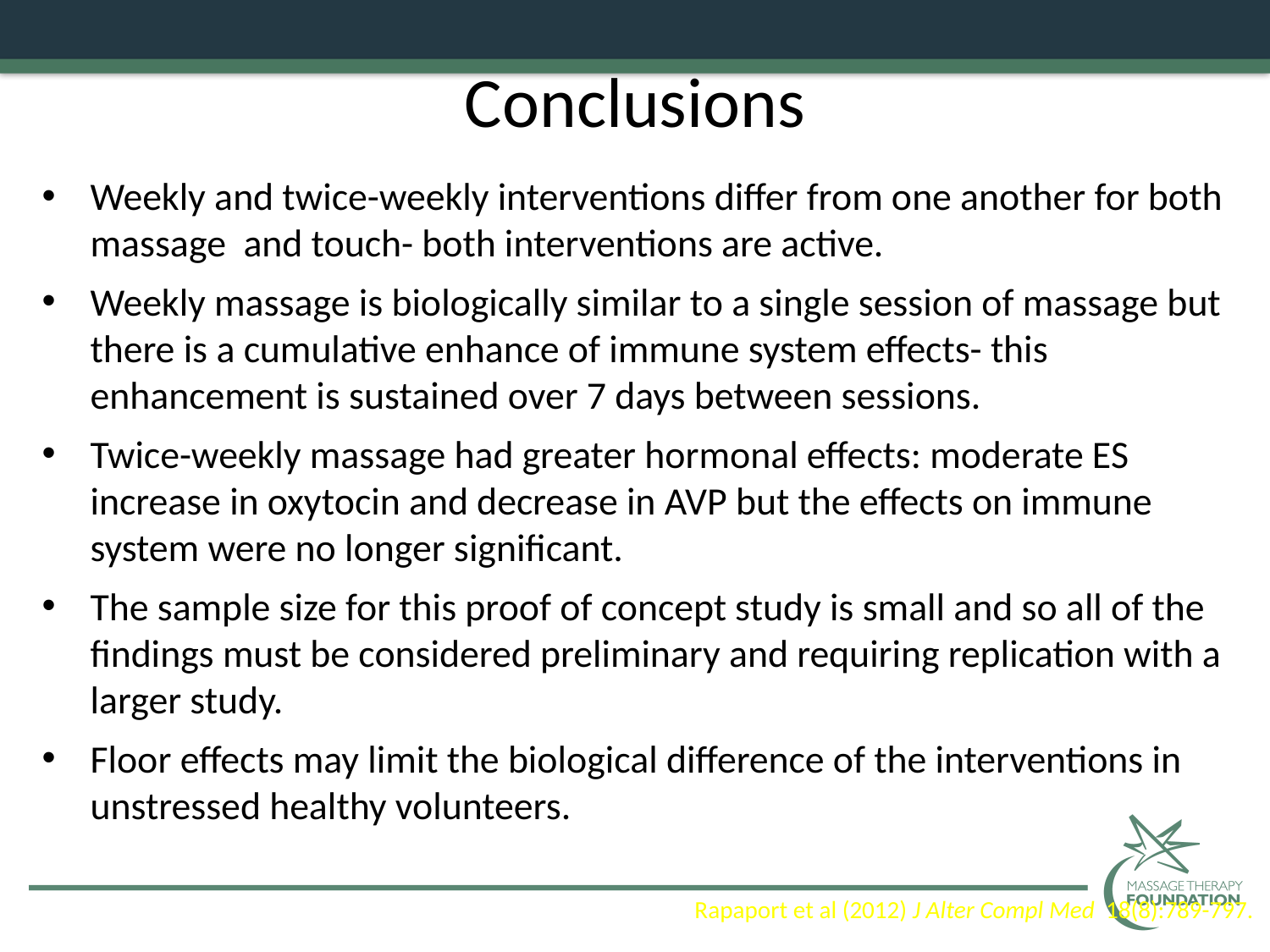

Conclusions
Weekly and twice-weekly interventions differ from one another for both massage  and touch- both interventions are active.

Weekly massage is biologically similar to a single session of massage but there is a cumulative enhance of immune system effects- this enhancement is sustained over 7 days between sessions.

Twice-weekly massage had greater hormonal effects: moderate ES increase in oxytocin and decrease in AVP but the effects on immune system were no longer significant.

The sample size for this proof of concept study is small and so all of the findings must be considered preliminary and requiring replication with a larger study.

Floor effects may limit the biological difference of the interventions in unstressed healthy volunteers.
Rapaport et al (2012) J Alter Compl Med  18(8):789-797.